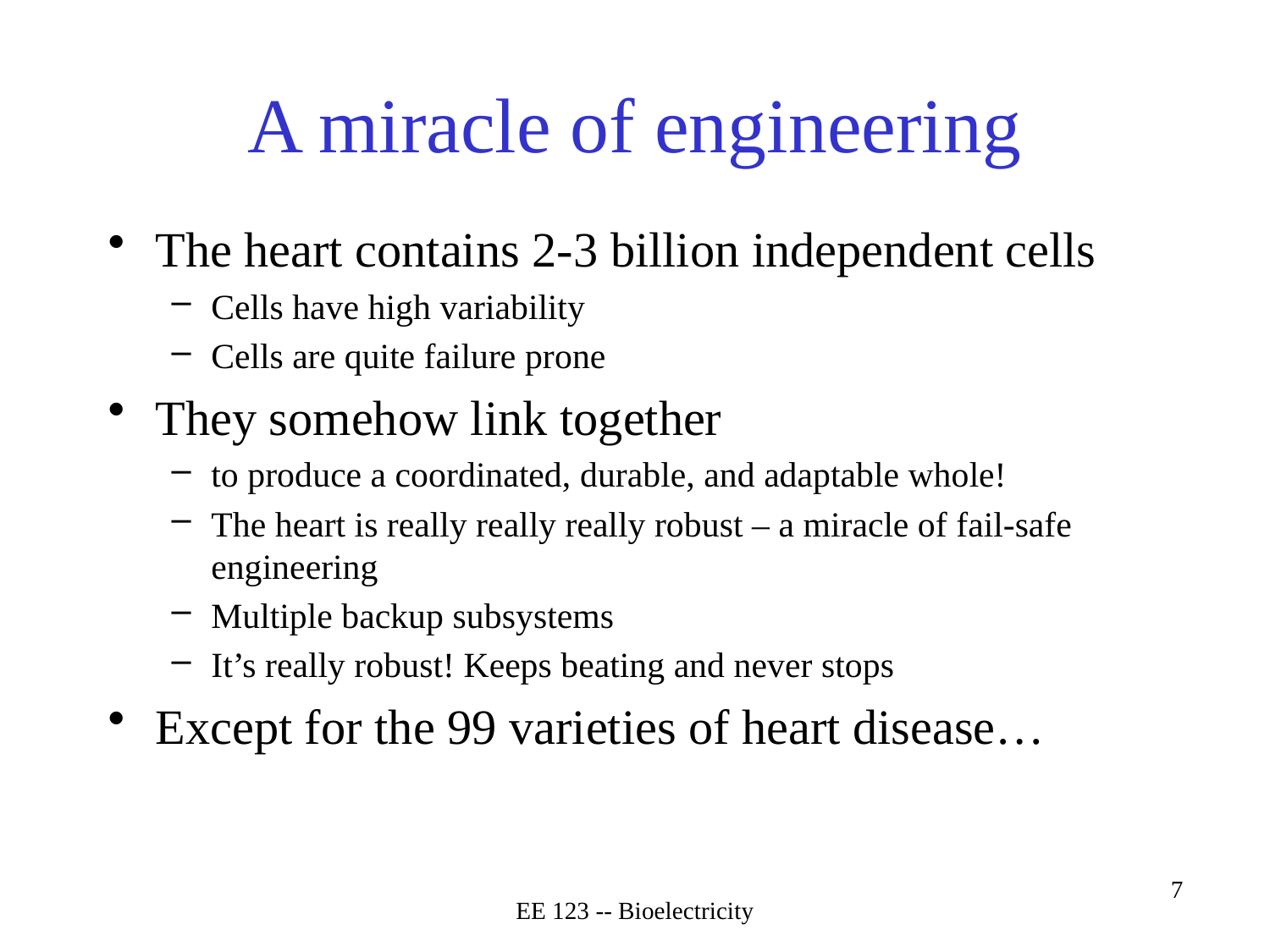

# A miracle of engineering
The heart contains 2-3 billion independent cells
Cells have high variability
Cells are quite failure prone
They somehow link together
to produce a coordinated, durable, and adaptable whole!
The heart is really really really robust – a miracle of fail-safe engineering
Multiple backup subsystems
It’s really robust! Keeps beating and never stops
Except for the 99 varieties of heart disease…

EE 123 -- Bioelectricity